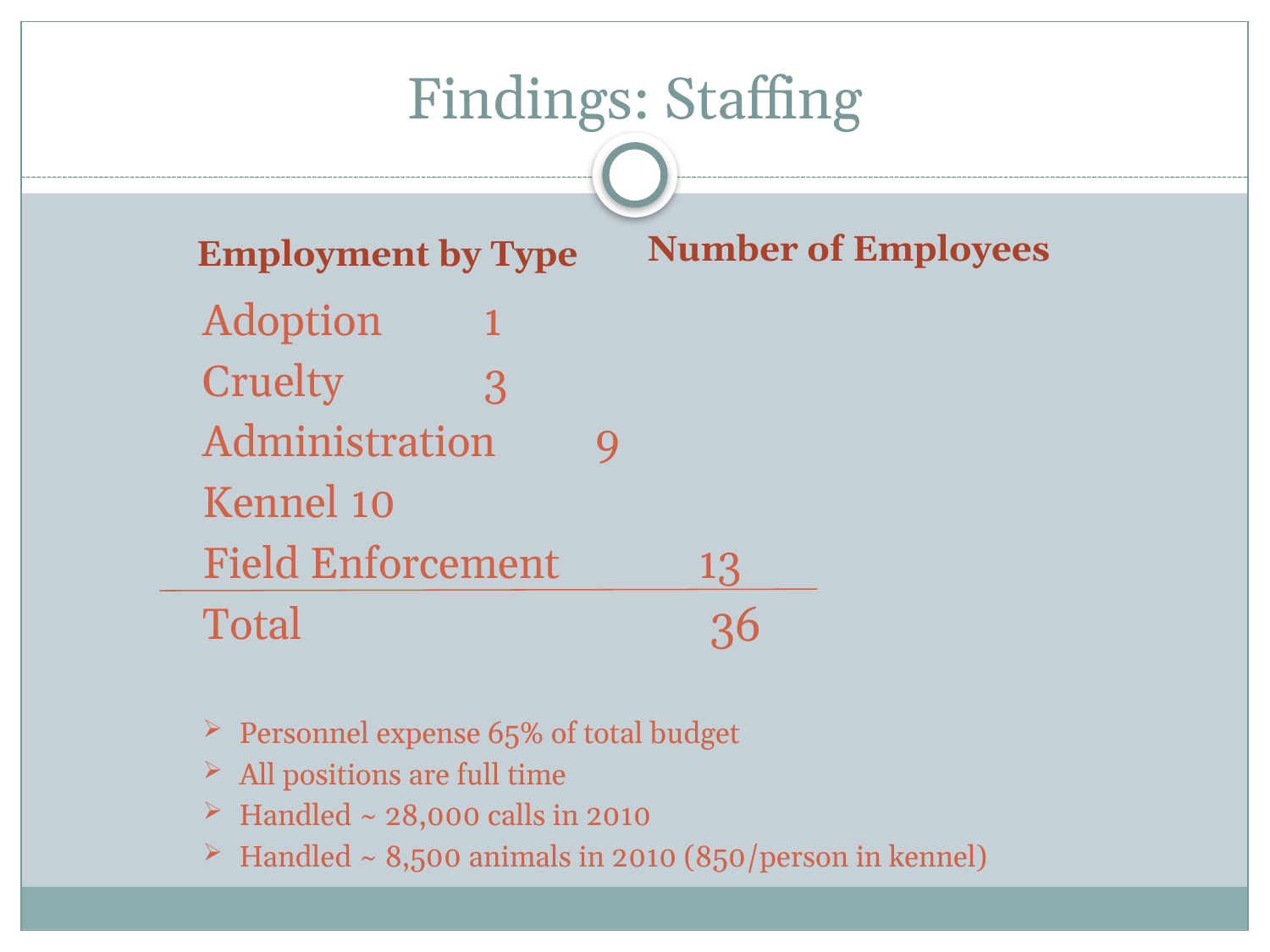

# Findings: Staffing
Number of Employees
Employment by Type

Adoption 			  1
Cruelty 			  3
Administration		  9
Kennel			10
Field Enforcement	            13
Total

Personnel expense 65% of total budget
All positions are full time
Handled ~ 28,000 calls in 2010
Handled ~ 8,500 animals in 2010 (850/person in kennel)

36